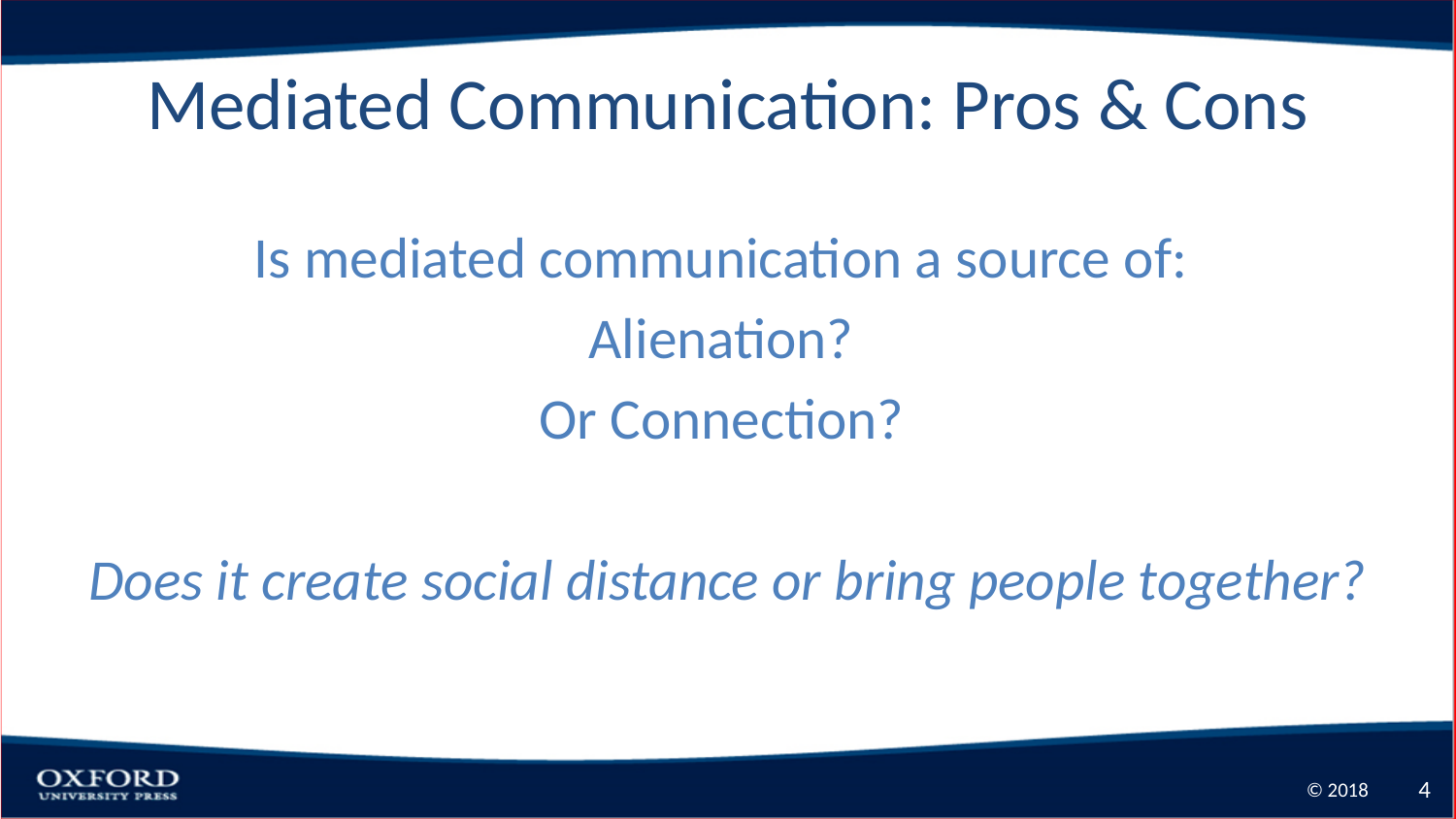

# Mediated Communication: Pros & Cons
Is mediated communication a source of:
Alienation?
Or Connection?

Does it create social distance or bring people together?